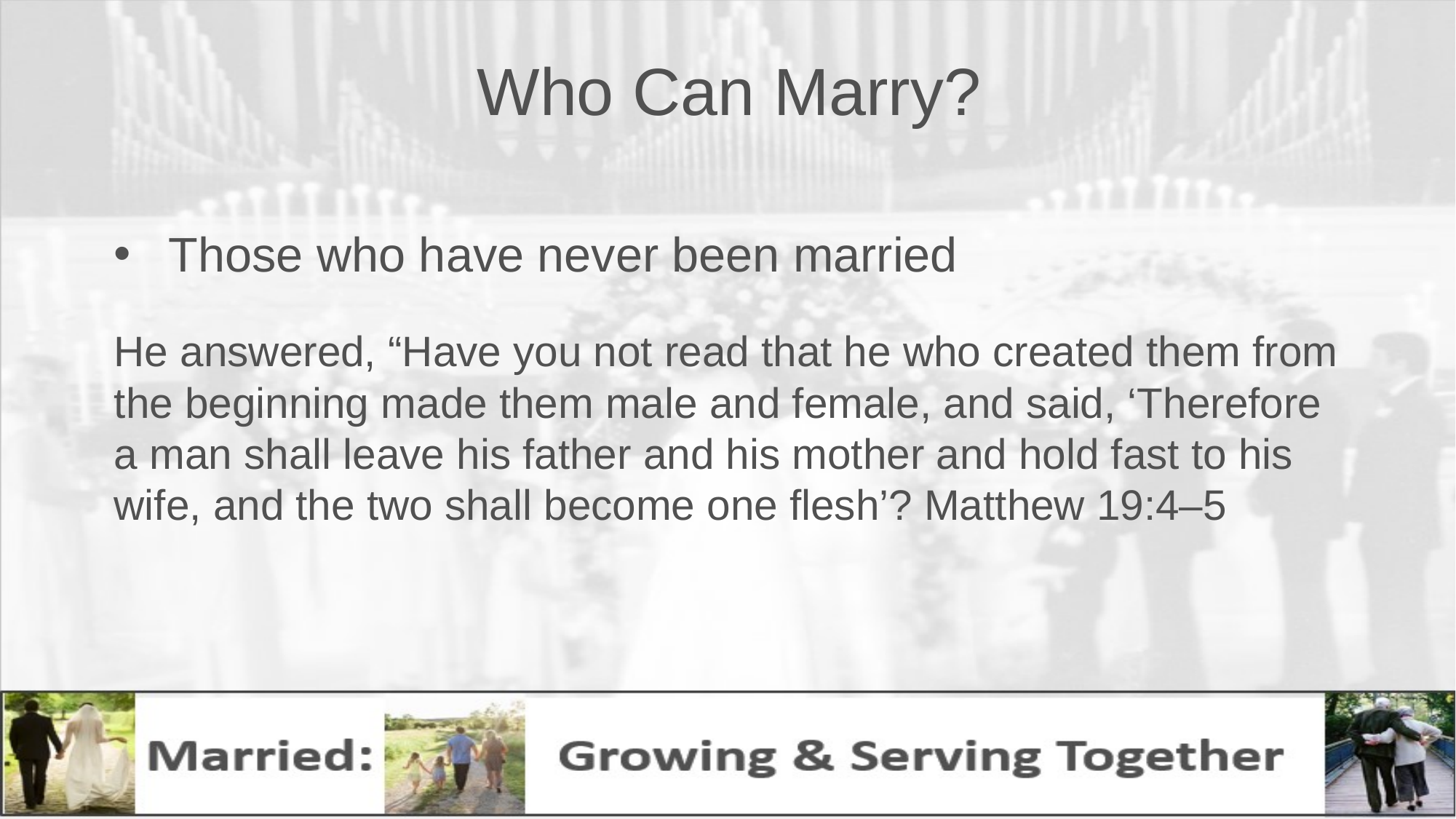

# Who Can Marry?
Those who have never been married
He answered, “Have you not read that he who created them from the beginning made them male and female, and said, ‘Therefore a man shall leave his father and his mother and hold fast to his wife, and the two shall become one flesh’? Matthew 19:4–5